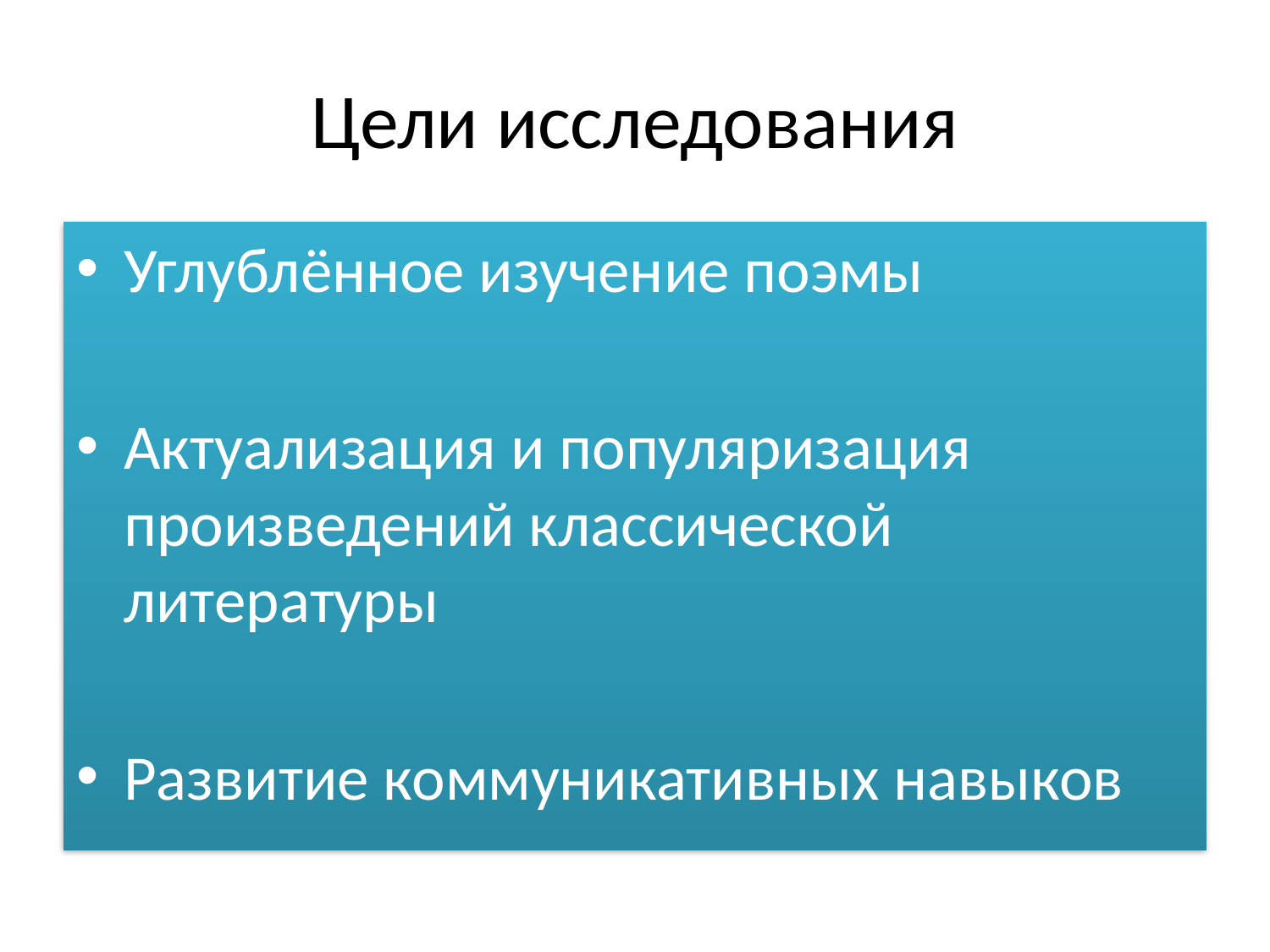

# Цели исследования
Углублённое изучение поэмы

Актуализация и популяризация произведений классической литературы

Развитие коммуникативных навыков